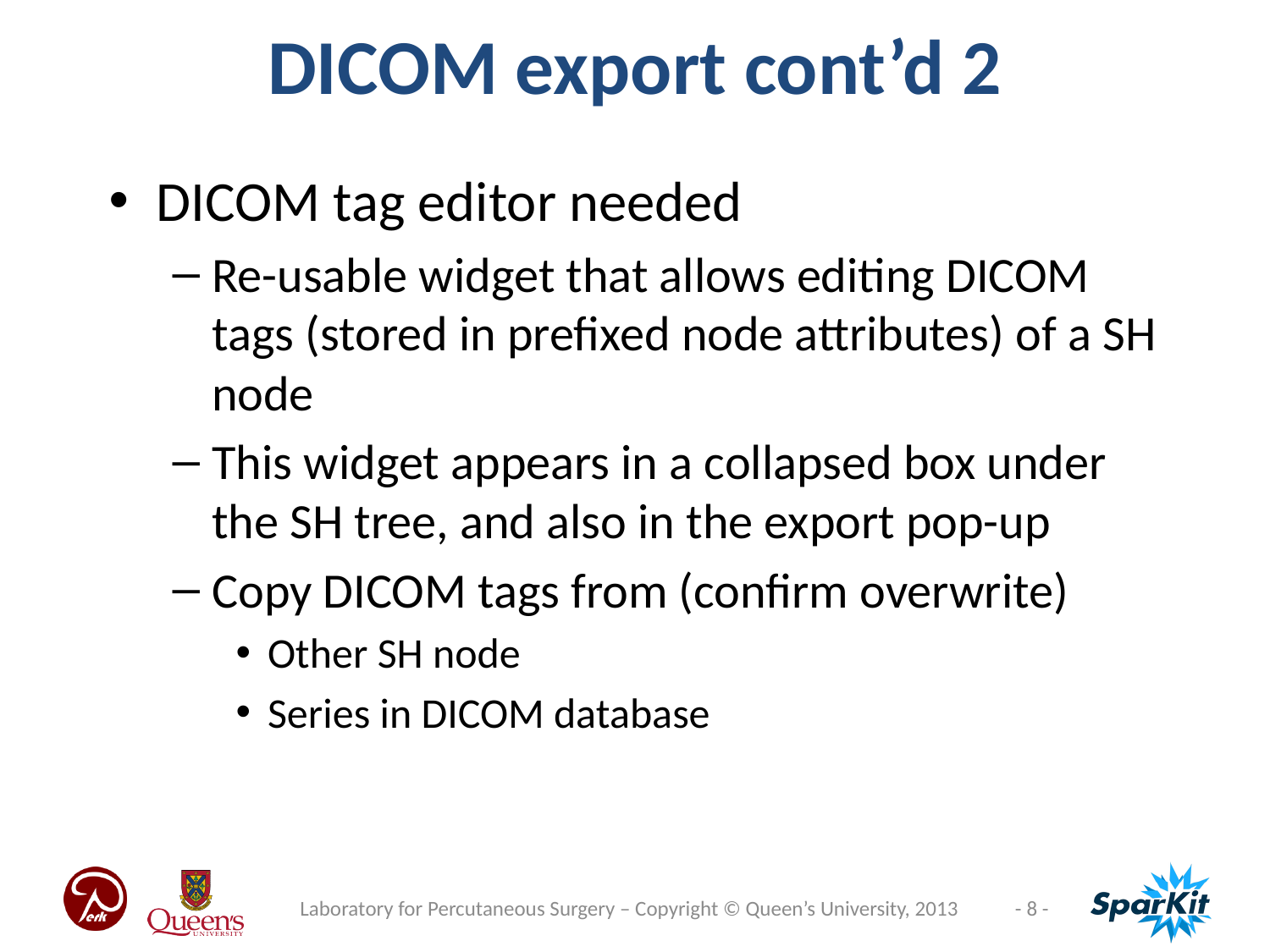

DICOM export cont’d 2
DICOM tag editor needed
Re-usable widget that allows editing DICOM tags (stored in prefixed node attributes) of a SH node
This widget appears in a collapsed box under the SH tree, and also in the export pop-up
Copy DICOM tags from (confirm overwrite)
Other SH node
Series in DICOM database

Laboratory for Percutaneous Surgery – Copyright © Queen’s University, 2013
- 8 -